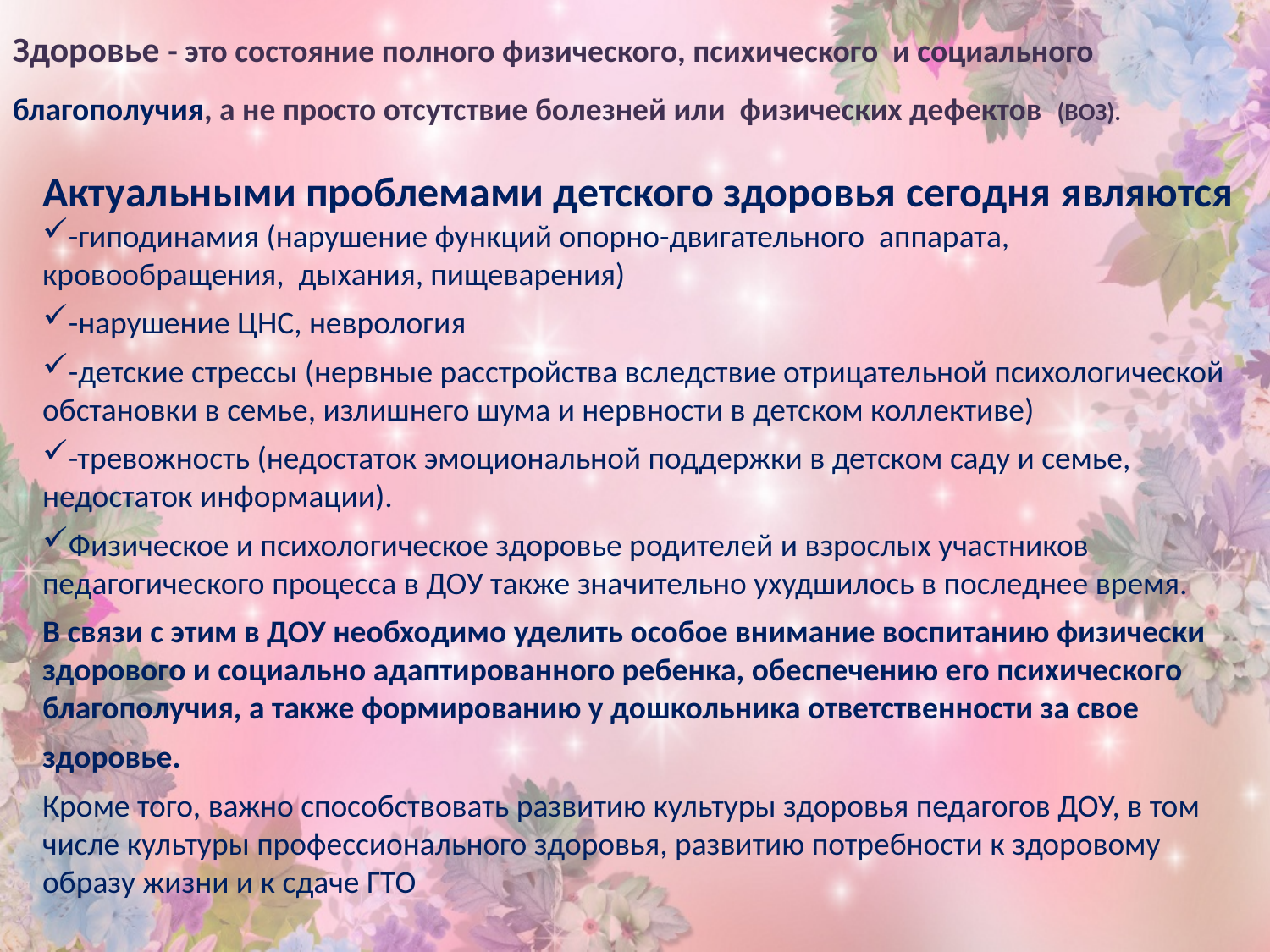

Здоровье - это состояние полного физического, психического  и социального благополучия, а не просто отсутствие болезней или  физических дефектов  (ВОЗ).
Актуальными проблемами детского здоровья сегодня являются
-гиподинамия (нарушение функций опорно-двигательного  аппарата, кровообращения,  дыхания, пищеварения)
-нарушение ЦНС, неврология
-детские стрессы (нервные расстройства вследствие отрицательной психологической обстановки в семье, излишнего шума и нервности в детском коллективе)
-тревожность (недостаток эмоциональной поддержки в детском саду и семье, недостаток информации).
Физическое и психологическое здоровье родителей и взрослых участников педагогического процесса в ДОУ также значительно ухудшилось в последнее время.
В связи с этим в ДОУ необходимо уделить особое внимание воспитанию физически здорового и социально адаптированного ребенка, обеспечению его психического благополучия, а также формированию у дошкольника ответственности за свое
здоровье.
Кроме того, важно способствовать развитию культуры здоровья педагогов ДОУ, в том числе культуры профессионального здоровья, развитию потребности к здоровому образу жизни и к сдаче ГТО